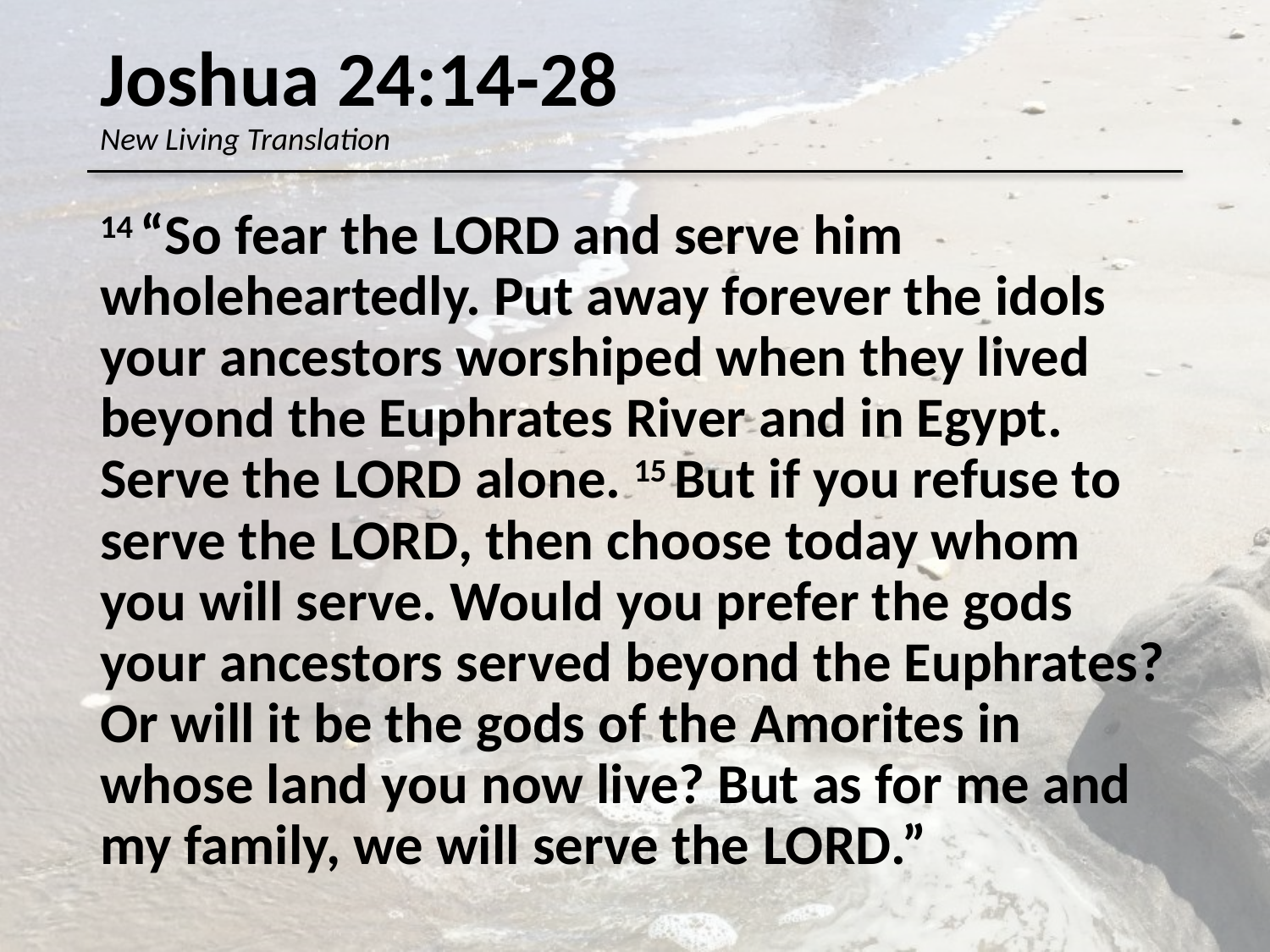

# Joshua 24:14-28 New Living Translation
14 “So fear the Lord and serve him wholeheartedly. Put away forever the idols your ancestors worshiped when they lived beyond the Euphrates River and in Egypt. Serve the Lord alone. 15 But if you refuse to serve the Lord, then choose today whom you will serve. Would you prefer the gods your ancestors served beyond the Euphrates? Or will it be the gods of the Amorites in whose land you now live? But as for me and my family, we will serve the Lord.”